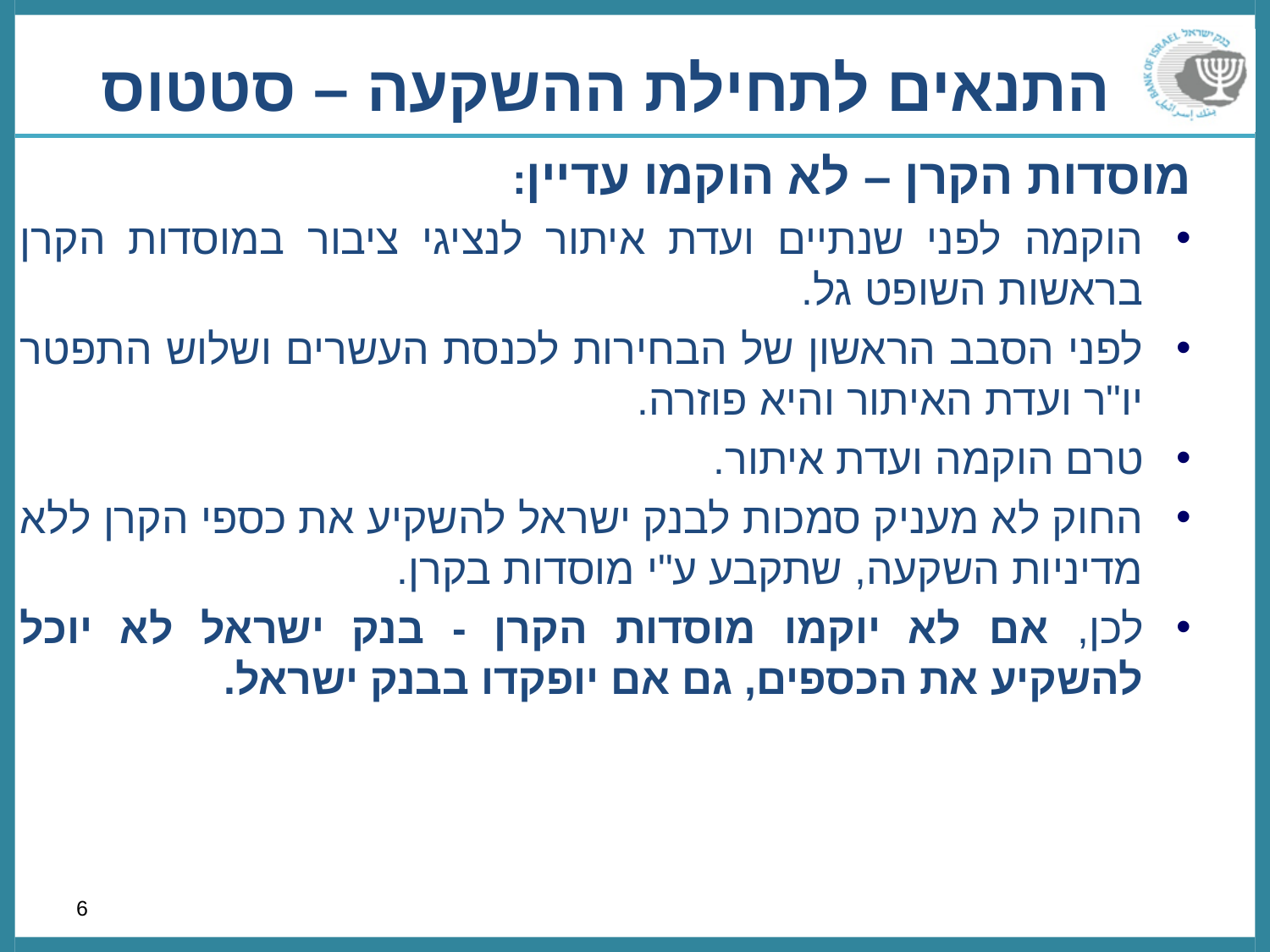

התנאים לתחילת ההשקעה – סטטוס

מוסדות הקרן – לא הוקמו עדיין:
הוקמה לפני שנתיים ועדת איתור לנציגי ציבור במוסדות הקרן בראשות השופט גל.
לפני הסבב הראשון של הבחירות לכנסת העשרים ושלוש התפטר יו"ר ועדת האיתור והיא פוזרה.
טרם הוקמה ועדת איתור.
החוק לא מעניק סמכות לבנק ישראל להשקיע את כספי הקרן ללא מדיניות השקעה, שתקבע ע"י מוסדות בקרן.
לכן, אם לא יוקמו מוסדות הקרן - בנק ישראל לא יוכל להשקיע את הכספים, גם אם יופקדו בבנק ישראל.

6